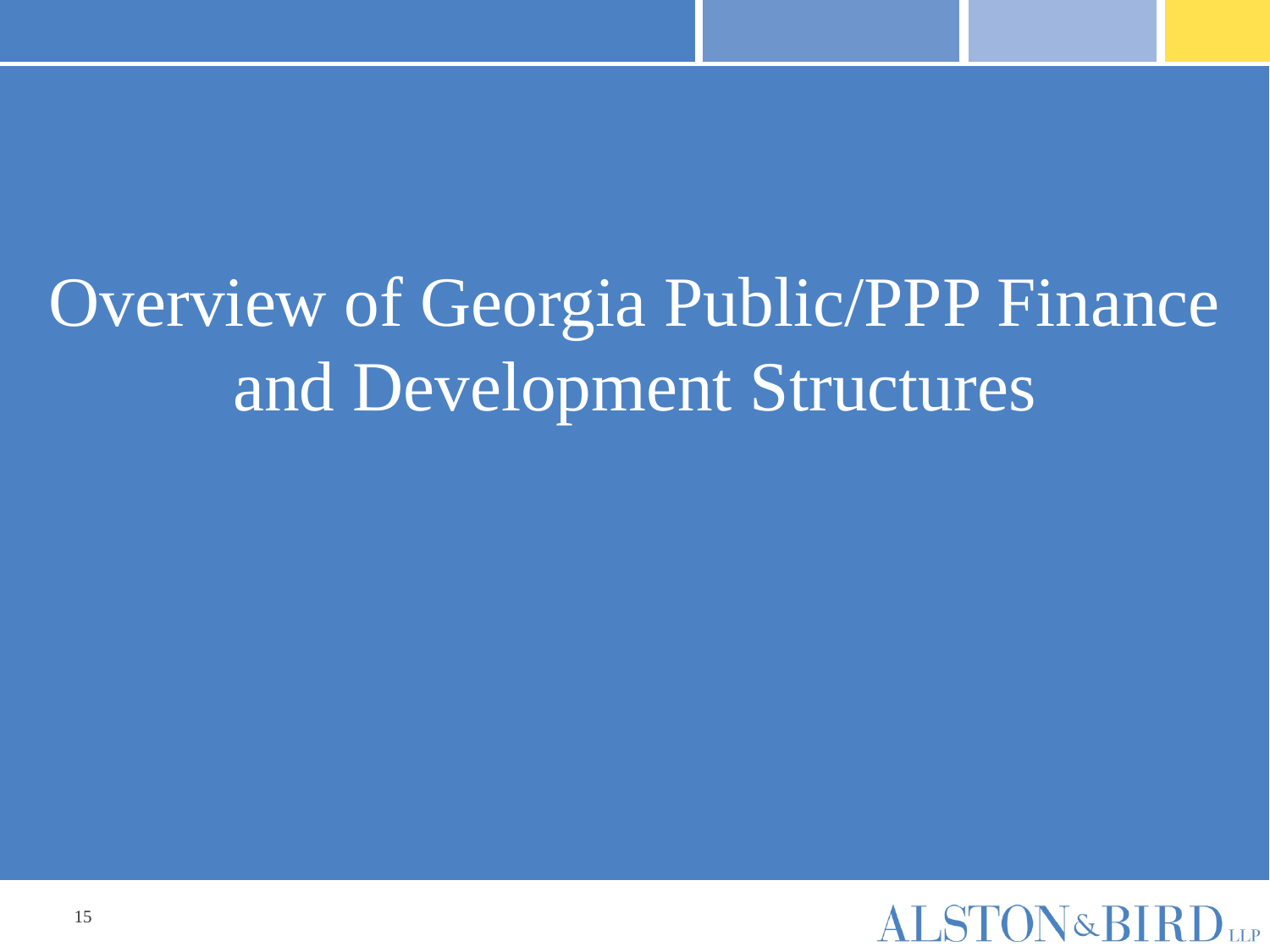

# Overview of Georgia Public/PPP Finance and Development Structures